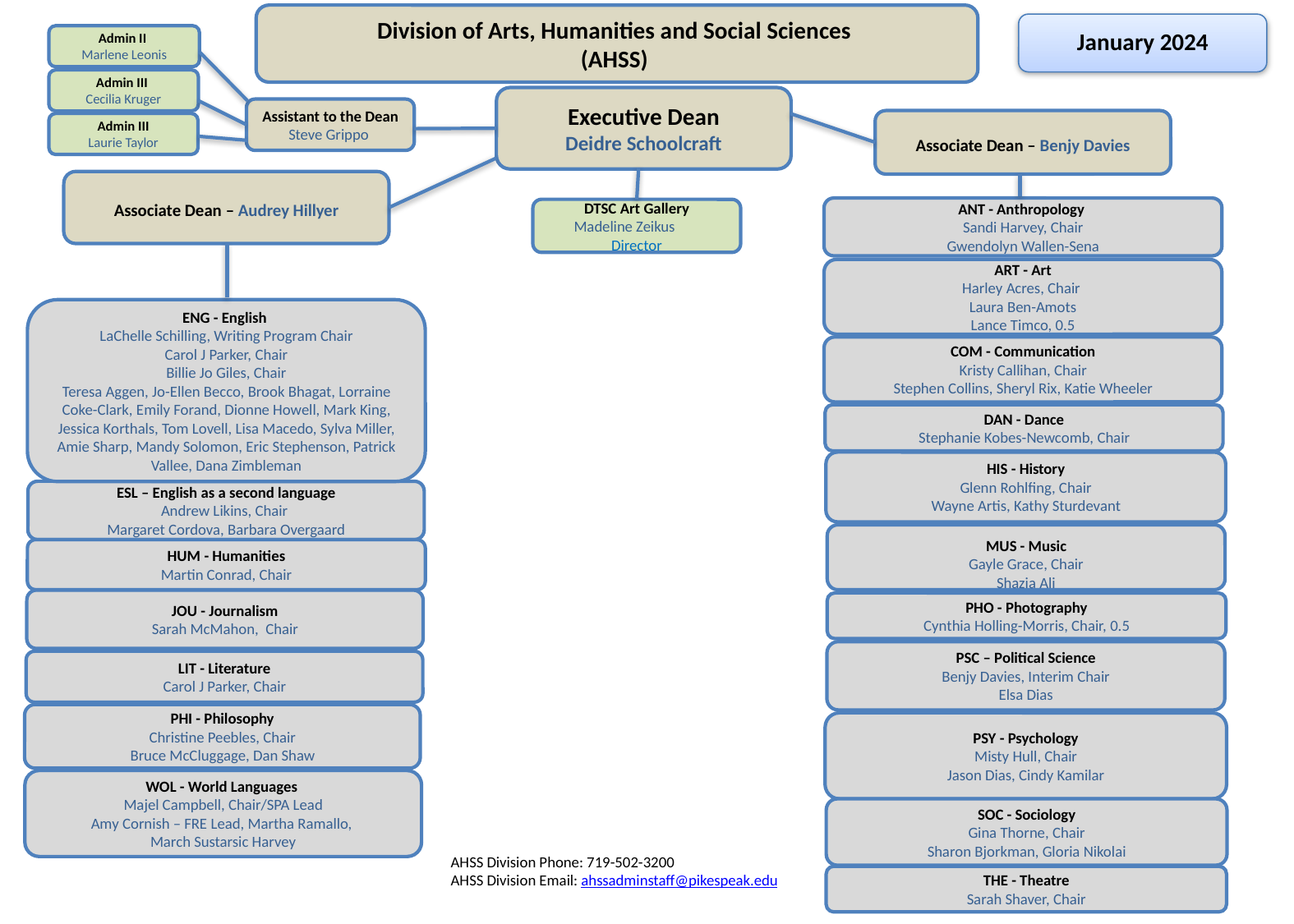

Division of Arts, Humanities and Social Sciences
(AHSS)

January 2024

Admin II
Marlene Leonis

Admin III
Cecilia Kruger

Executive Dean
Deidre Schoolcraft
Assistant to the Dean
Steve Grippo

Associate Dean – Benjy Davies

Admin III
Laurie Taylor

Associate Dean – Audrey Hillyer

ANT - Anthropology
Sandi Harvey, Chair
Gwendolyn Wallen-Sena

DTSC Art Gallery
Madeline Zeikus        Director

ART - Art
Harley Acres, Chair
Laura Ben-Amots
Lance Timco, 0.5

ENG - English
LaChelle Schilling, Writing Program Chair
Carol J Parker, Chair
Billie Jo Giles, Chair
Teresa Aggen, Jo-Ellen Becco, Brook Bhagat, Lorraine Coke-Clark, Emily Forand, Dionne Howell, Mark King, Jessica Korthals, Tom Lovell, Lisa Macedo, Sylva Miller, Amie Sharp, Mandy Solomon, Eric Stephenson, Patrick Vallee, Dana Zimbleman

COM - Communication
Kristy Callihan, Chair
Stephen Collins, Sheryl Rix, Katie Wheeler
DAN - Dance
Stephanie Kobes-Newcomb, Chair

HIS - History
Glenn Rohlfing, Chair
Wayne Artis, Kathy Sturdevant

ESL – English as a second language
Andrew Likins, Chair
Margaret Cordova, Barbara Overgaard

MUS - Music
Gayle Grace, Chair
Shazia Ali
HUM - Humanities
Martin Conrad, Chair
JOU - Journalism
Sarah McMahon,  Chair
PHO - Photography
Cynthia Holling-Morris, Chair, 0.5

PSC – Political Science
Benjy Davies, Interim Chair
Elsa Dias

LIT - Literature
Carol J Parker, Chair

PHI - Philosophy
Christine Peebles, Chair
Bruce McCluggage, Dan Shaw

PSY - Psychology
Misty Hull, Chair
Jason Dias, Cindy Kamilar

WOL - World Languages
Majel Campbell, Chair/SPA Lead
Amy Cornish – FRE Lead, Martha Ramallo,
March Sustarsic Harvey

SOC - Sociology
Gina Thorne, Chair
Sharon Bjorkman, Gloria Nikolai

AHSS Division Phone: 719-502-3200
AHSS Division Email: ahssadminstaff@pikespeak.edu

THE - Theatre
Sarah Shaver, Chair